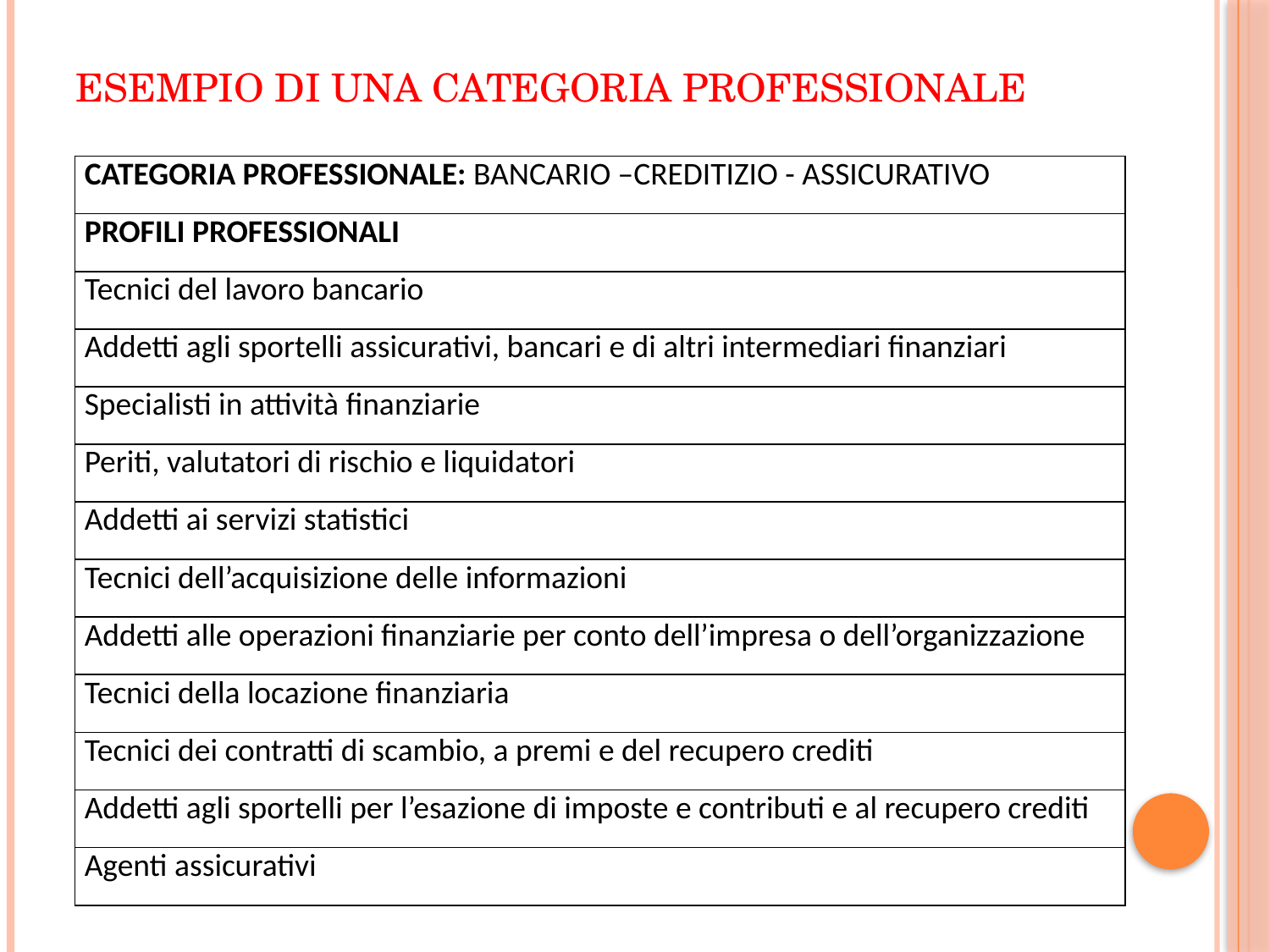

# ESEMPIO DI UNA CATEGORIA PROFESSIONALE
| CATEGORIA PROFESSIONALE: BANCARIO –CREDITIZIO - ASSICURATIVO |
| --- |
| PROFILI PROFESSIONALI |
| Tecnici del lavoro bancario |
| Addetti agli sportelli assicurativi, bancari e di altri intermediari finanziari |
| Specialisti in attività finanziarie |
| Periti, valutatori di rischio e liquidatori |
| Addetti ai servizi statistici |
| Tecnici dell’acquisizione delle informazioni |
| Addetti alle operazioni finanziarie per conto dell’impresa o dell’organizzazione |
| Tecnici della locazione finanziaria |
| Tecnici dei contratti di scambio, a premi e del recupero crediti |
| Addetti agli sportelli per l’esazione di imposte e contributi e al recupero crediti |
| Agenti assicurativi |